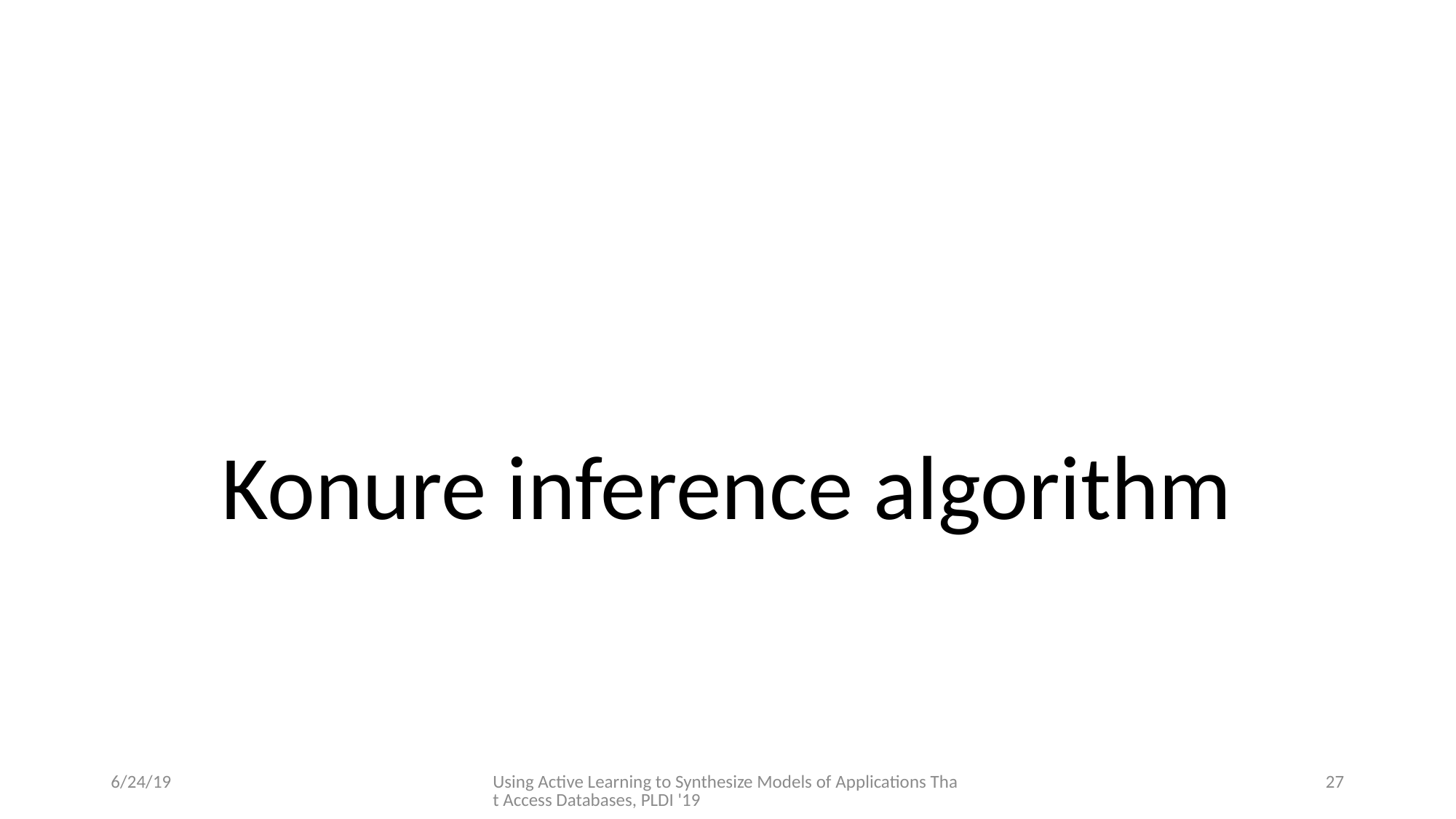

# Konure inference algorithm

6/24/19
Using Active Learning to Synthesize Models of Applications That Access Databases, PLDI '19
27